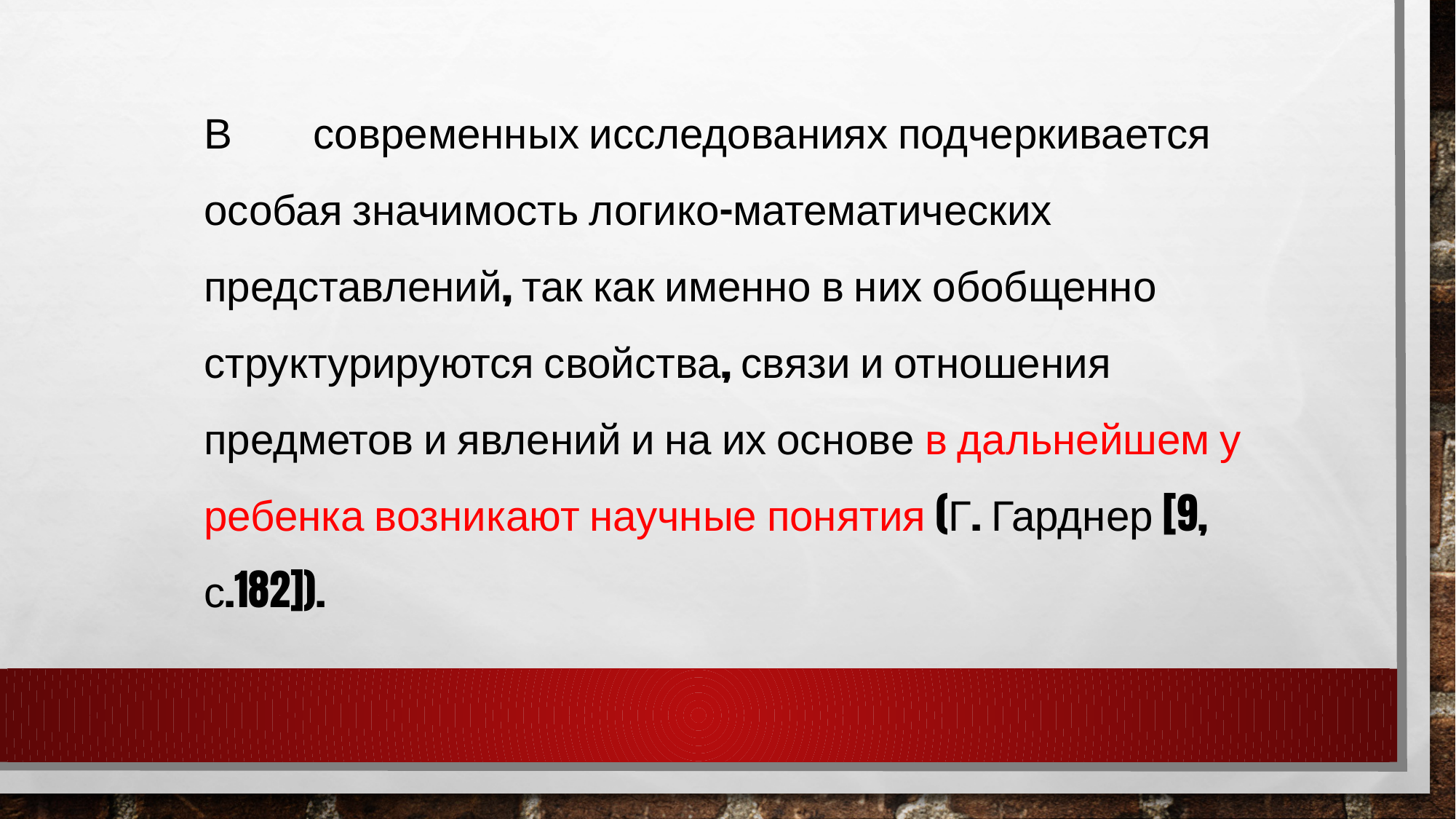

В	современных исследованиях подчеркивается особая значимость логико-математических представлений, так как именно в них обобщенно структурируются свойства, связи и отношения предметов и явлений и на их основе в дальнейшем у ребенка возникают научные понятия (Г. Гарднер [9, с.182]).